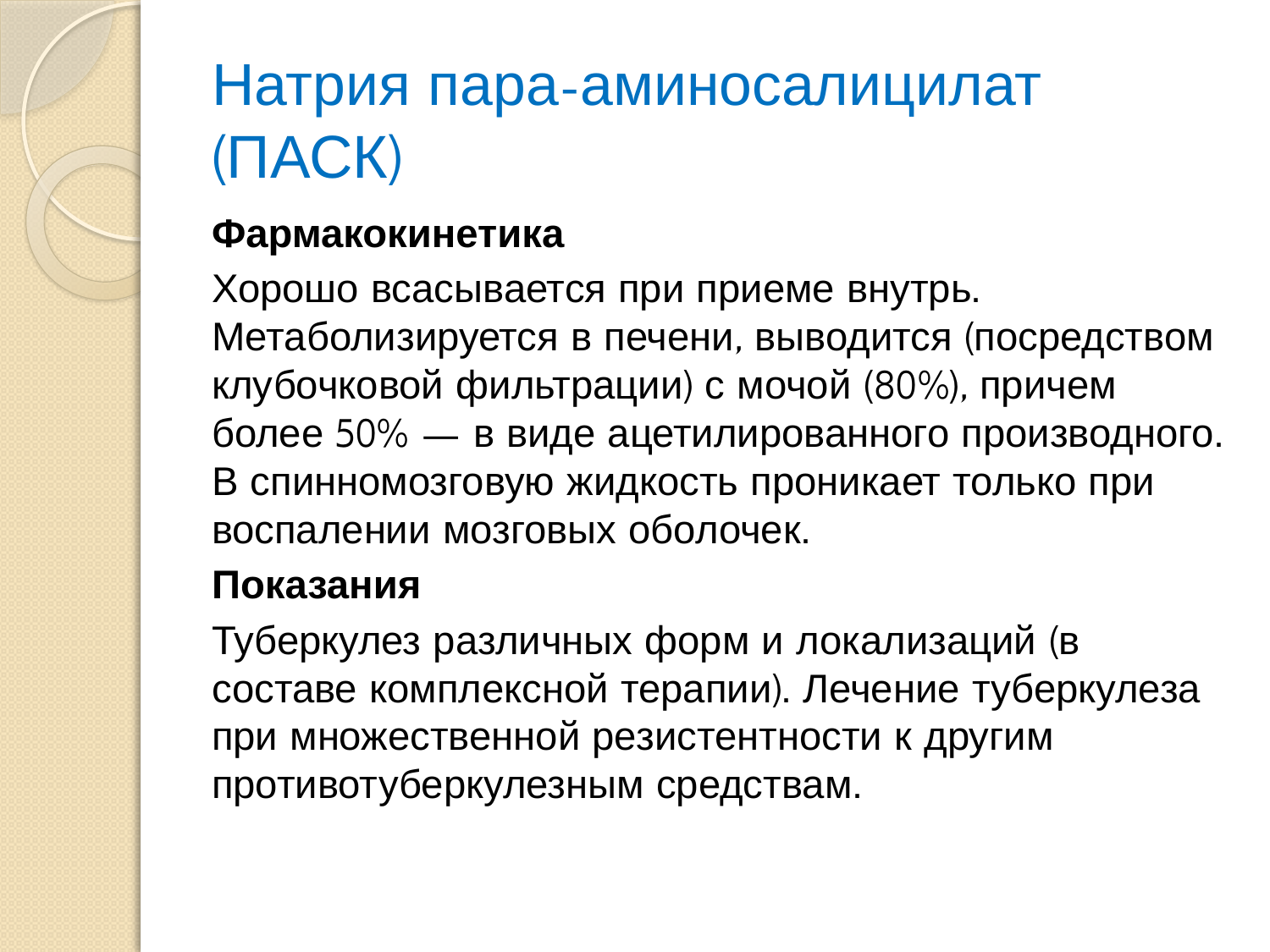

# Натрия пара-аминосалицилат (ПАСК)
Фармакокинетика
Хорошо всасывается при приеме внутрь. Метаболизируется в печени, выводится (посредством клубочковой фильтрации) с мочой (80%), причем более 50% — в виде ацетилированного производного. В спинномозговую жидкость проникает только при воспалении мозговых оболочек.
Показания
Туберкулез различных форм и локализаций (в составе комплексной терапии). Лечение туберкулеза при множественной резистентности к другим противотуберкулезным средствам.